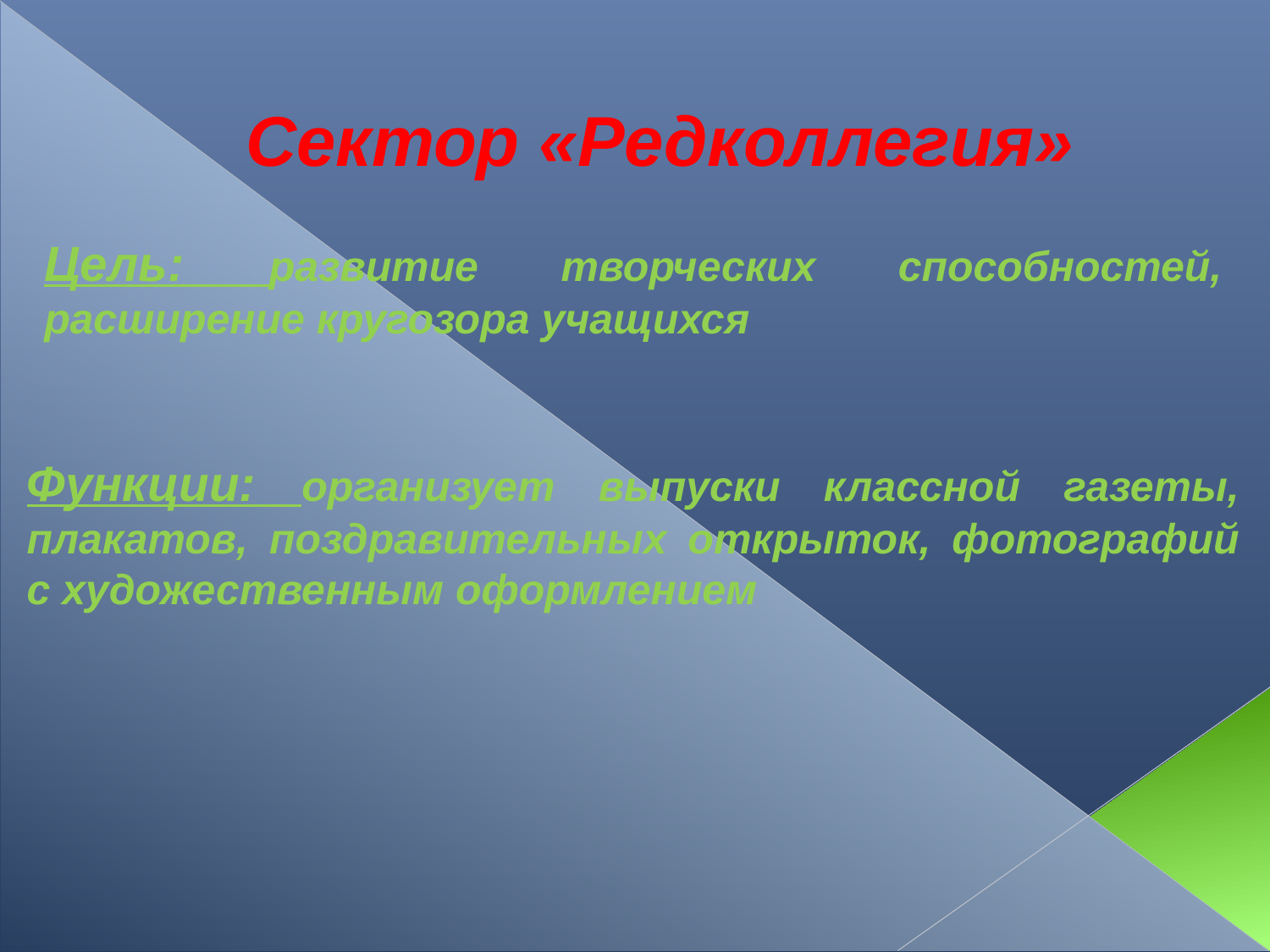

Сектор «Редколлегия»
Цель: развитие творческих способностей, расширение кругозора учащихся
Функции: организует выпуски классной газеты, плакатов, поздравительных открыток, фотографий с художественным оформлением